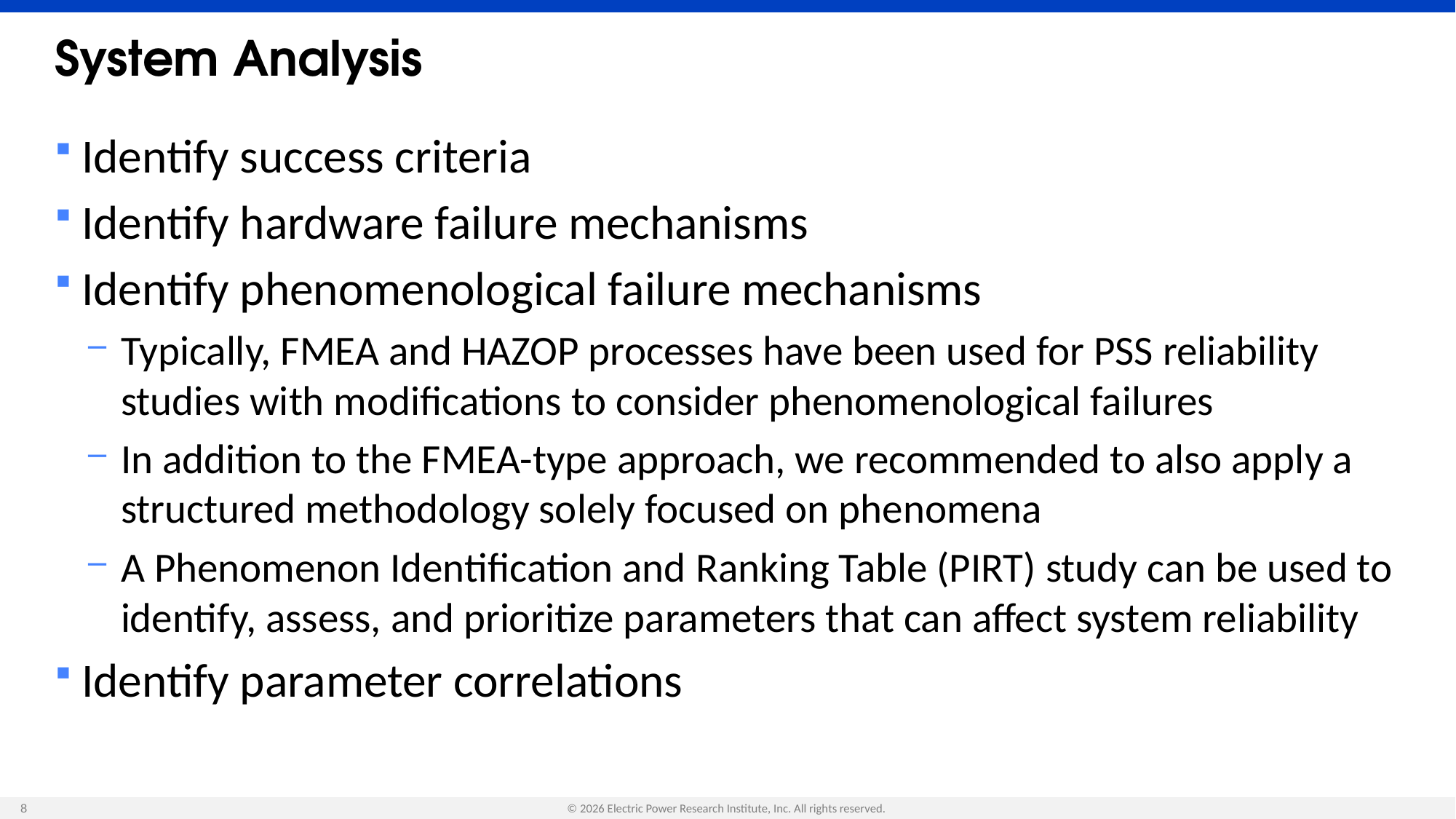

# System Analysis
Identify success criteria
Identify hardware failure mechanisms
Identify phenomenological failure mechanisms
Typically, FMEA and HAZOP processes have been used for PSS reliability studies with modifications to consider phenomenological failures
In addition to the FMEA-type approach, we recommended to also apply a structured methodology solely focused on phenomena
A Phenomenon Identification and Ranking Table (PIRT) study can be used to identify, assess, and prioritize parameters that can affect system reliability
Identify parameter correlations